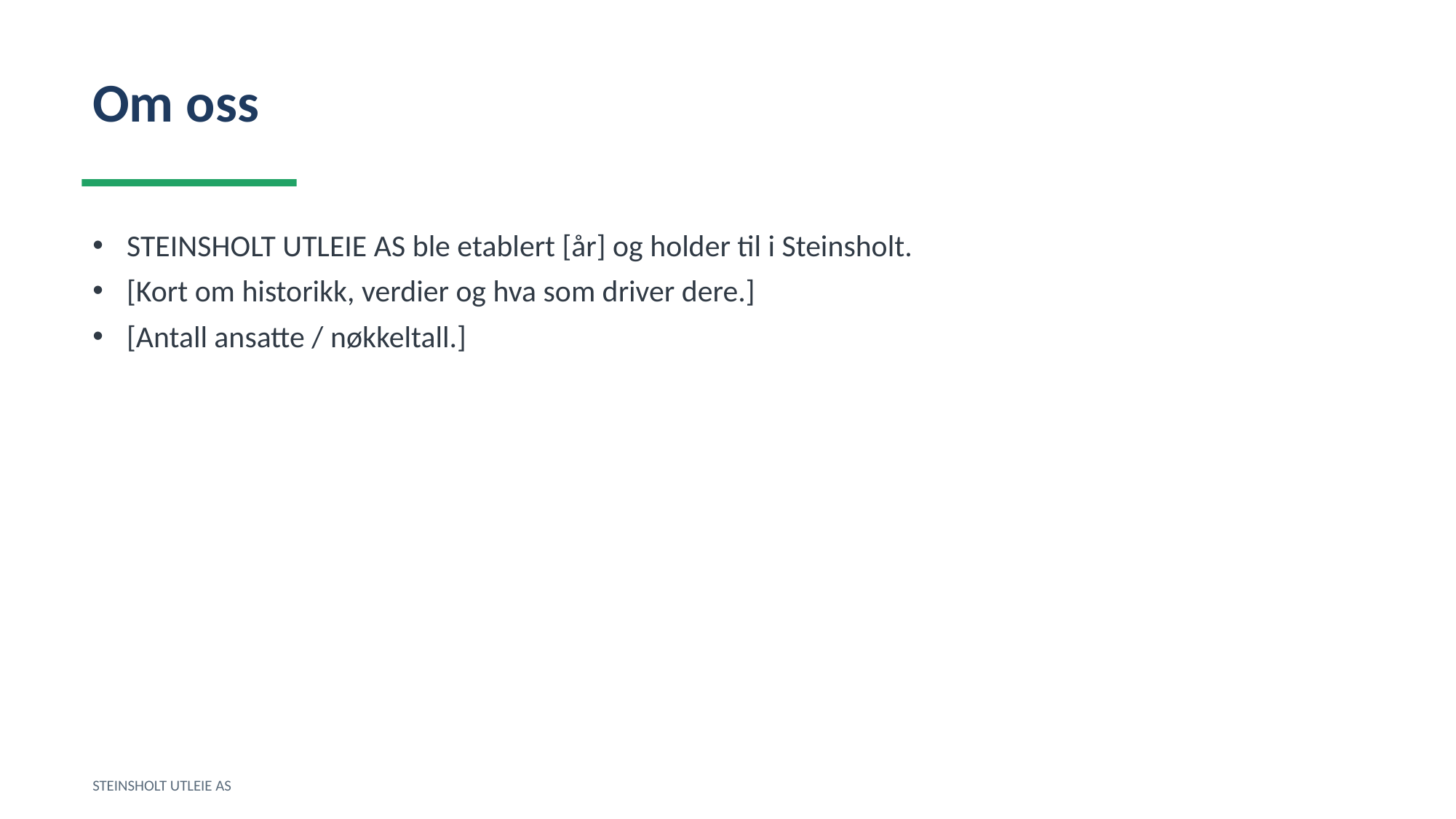

Om oss

STEINSHOLT UTLEIE AS ble etablert [år] og holder til i Steinsholt.
[Kort om historikk, verdier og hva som driver dere.]
[Antall ansatte / nøkkeltall.]
STEINSHOLT UTLEIE AS